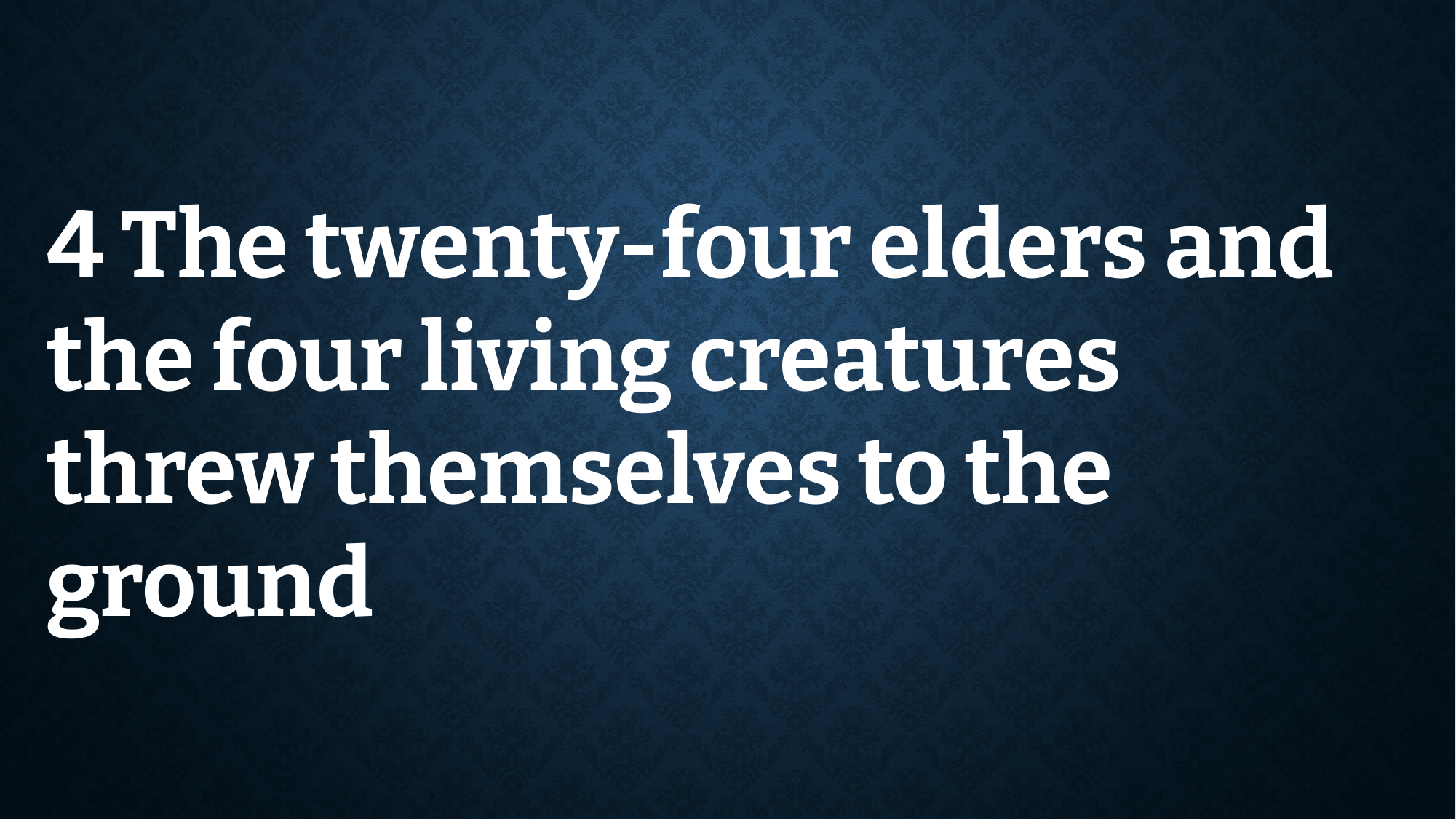

4 The twenty-four elders and the four living creatures threw themselves to the ground